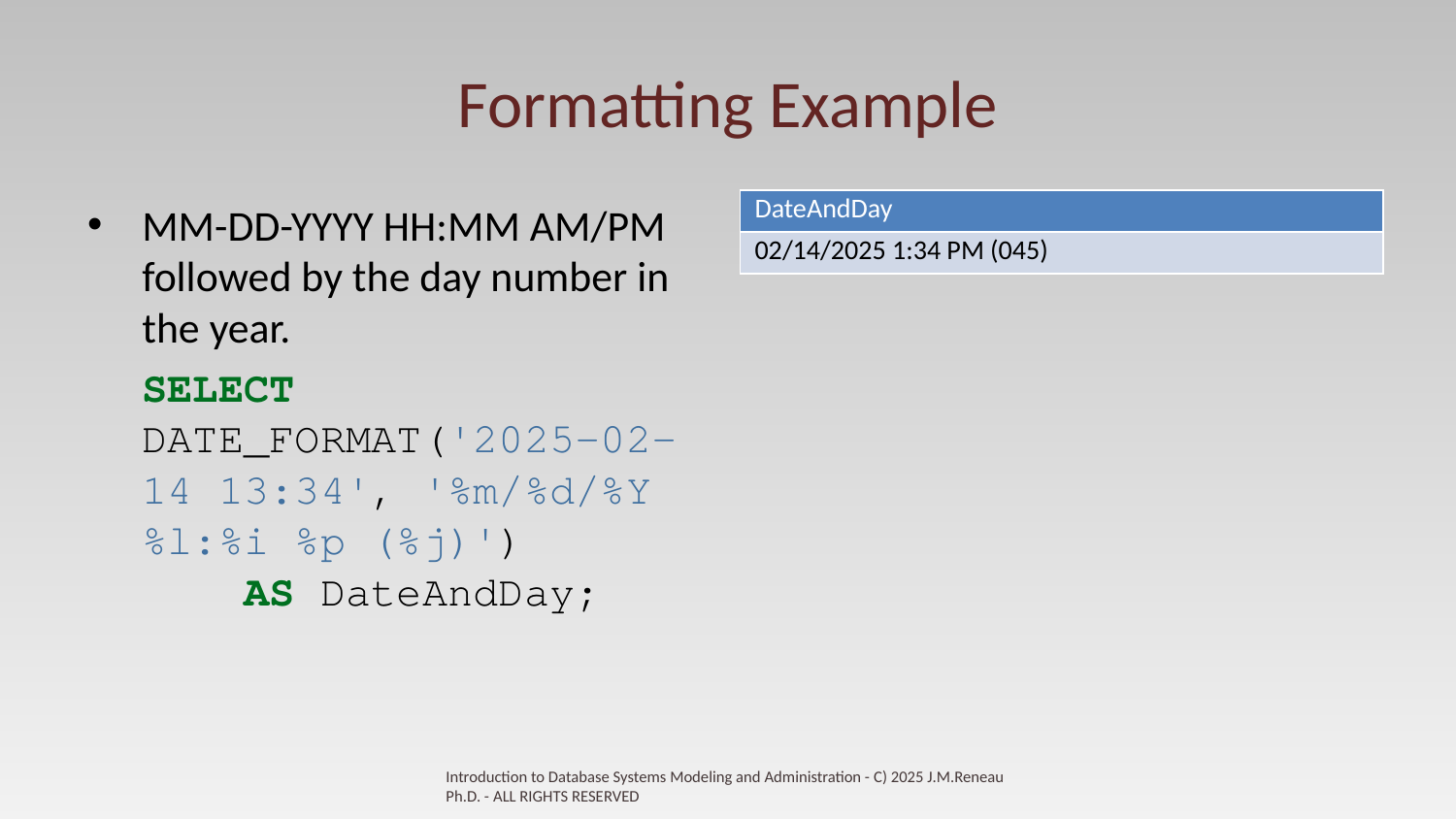

# Formatting Example
| DateAndDay |
| --- |
| 02/14/2025 1:34 PM (045) |
MM-DD-YYYY HH:MM AM/PM followed by the day number in the year.
SELECT DATE_FORMAT('2025-02-14 13:34', '%m/%d/%Y %l:%i %p (%j)')
    AS DateAndDay;
Introduction to Database Systems Modeling and Administration - C) 2025 J.M.Reneau Ph.D. - ALL RIGHTS RESERVED